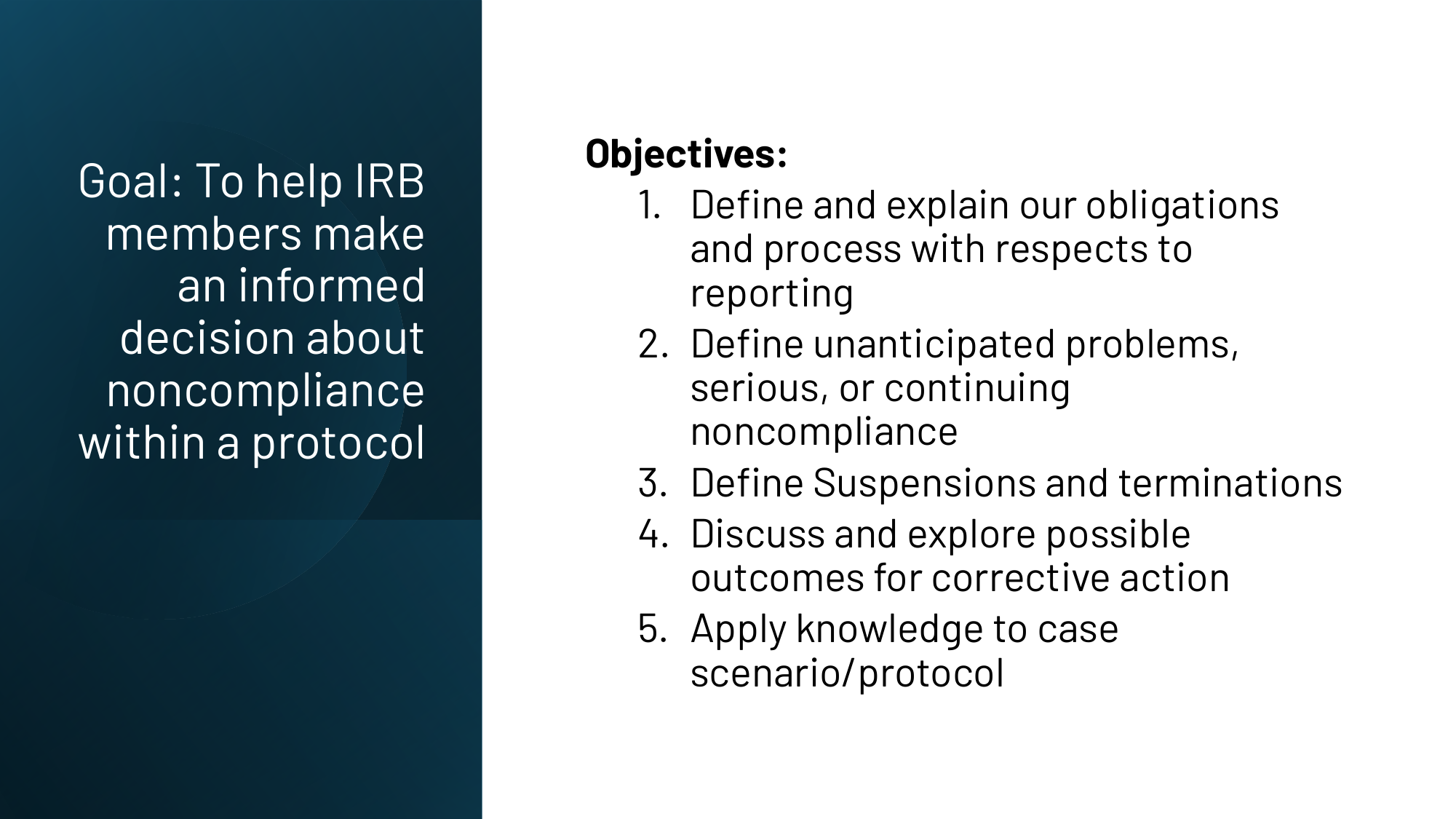

# Goal: To help IRB members make an informed decision about noncompliance within a protocol

Objectives:
Define and explain our obligations  and process with respects to reporting
Define unanticipated problems, serious, or continuing noncompliance
Define Suspensions and terminations
Discuss and explore possible outcomes for corrective action
Apply knowledge to case scenario/protocol